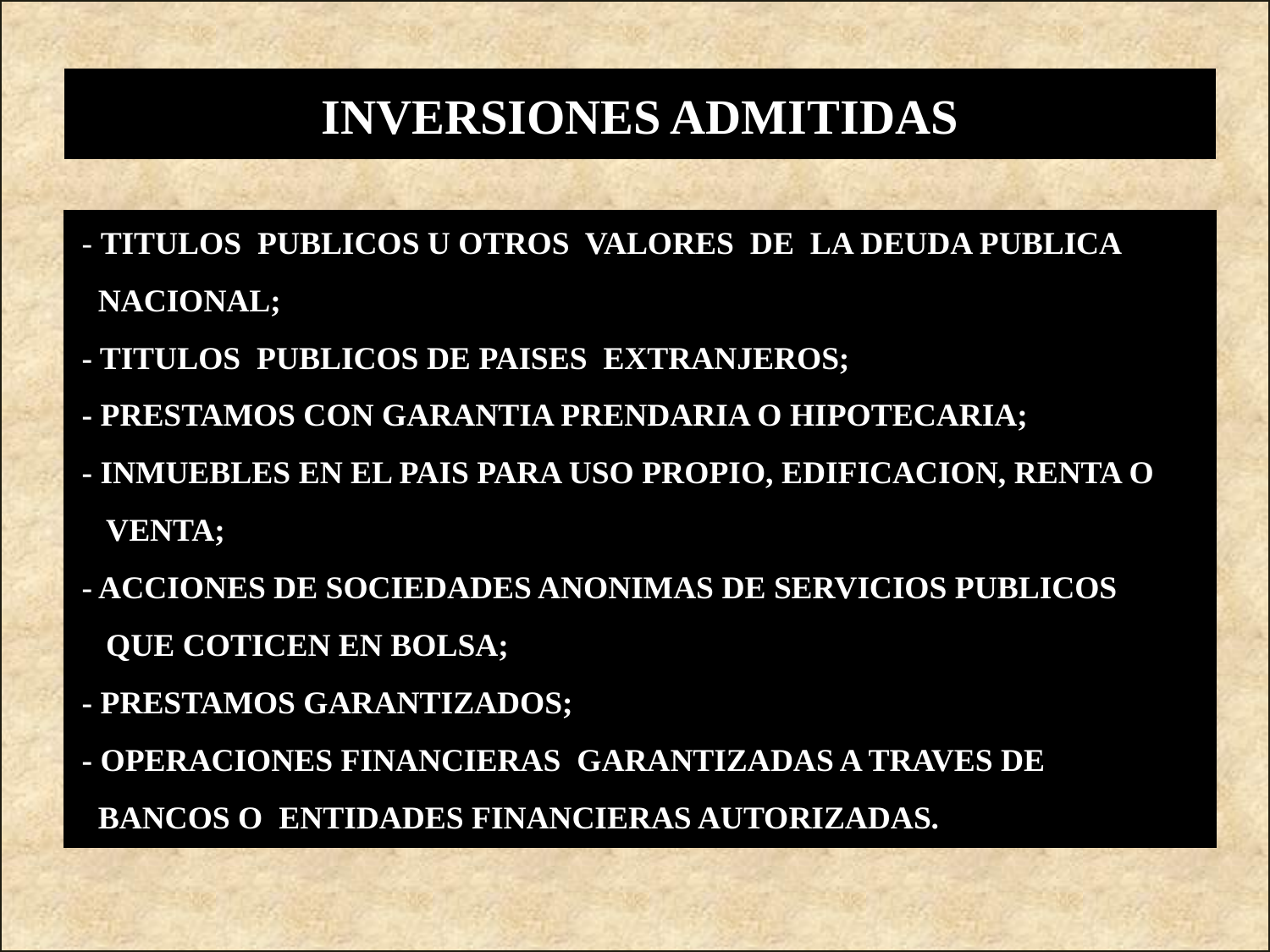

INVERSIONES ADMITIDAS
- TITULOS  PUBLICOS U OTROS  VALORES  DE  LA DEUDA PUBLICA
  NACIONAL;
- TITULOS  PUBLICOS DE PAISES  EXTRANJEROS;
- PRESTAMOS CON GARANTIA PRENDARIA O HIPOTECARIA;
- INMUEBLES EN EL PAIS PARA USO PROPIO, EDIFICACION, RENTA O
   VENTA;
- ACCIONES DE SOCIEDADES ANONIMAS DE SERVICIOS PUBLICOS
   QUE COTICEN EN BOLSA;
- PRESTAMOS GARANTIZADOS;
- OPERACIONES FINANCIERAS  GARANTIZADAS A TRAVES DE
  BANCOS O  ENTIDADES FINANCIERAS AUTORIZADAS.